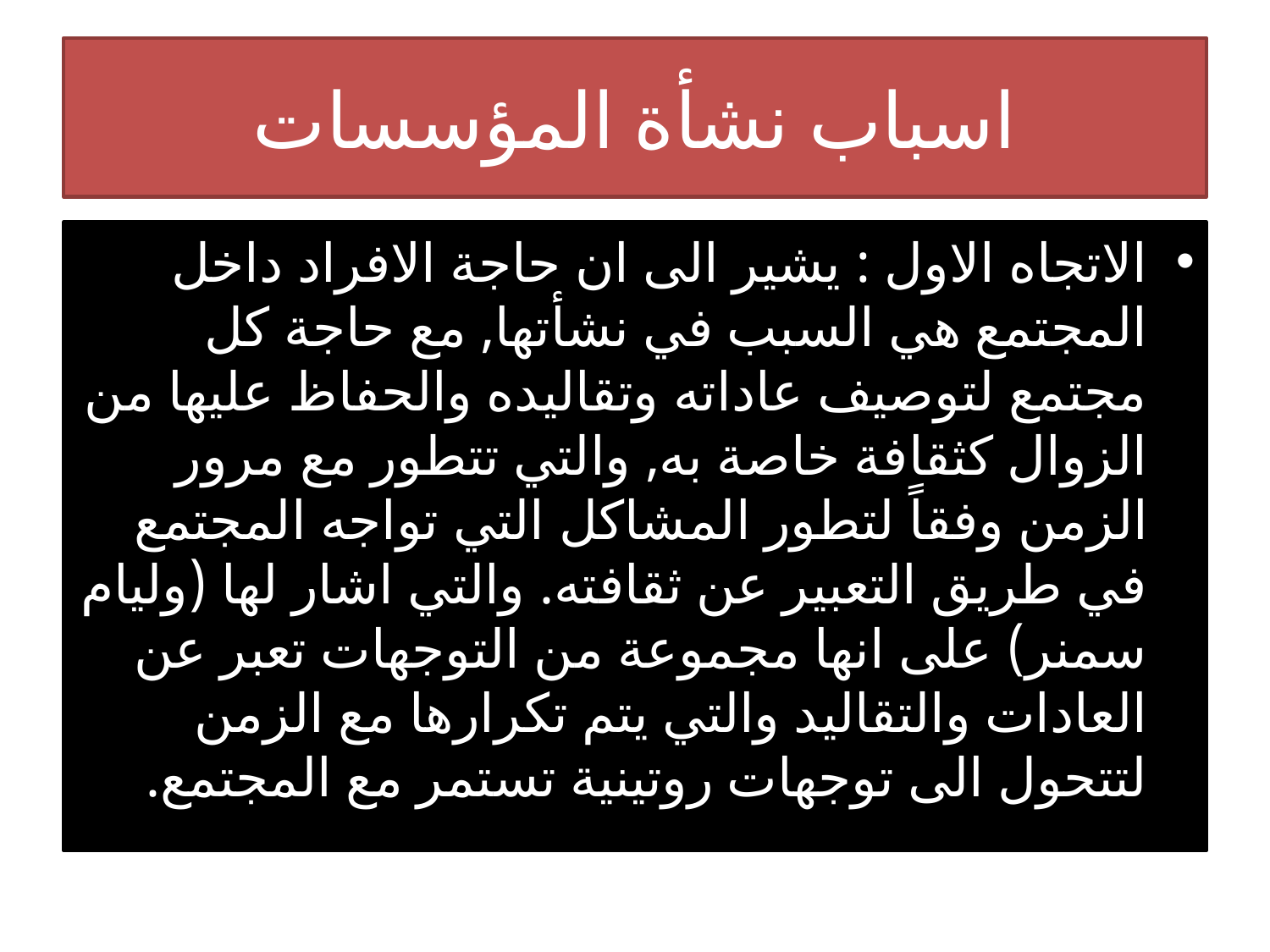

# اسباب نشأة المؤسسات
الاتجاه الاول : يشير الى ان حاجة الافراد داخل المجتمع هي السبب في نشأتها, مع حاجة كل مجتمع لتوصيف عاداته وتقاليده والحفاظ عليها من الزوال كثقافة خاصة به, والتي تتطور مع مرور الزمن وفقاً لتطور المشاكل التي تواجه المجتمع في طريق التعبير عن ثقافته. والتي اشار لها (وليام سمنر) على انها مجموعة من التوجهات تعبر عن العادات والتقاليد والتي يتم تكرارها مع الزمن لتتحول الى توجهات روتينية تستمر مع المجتمع.